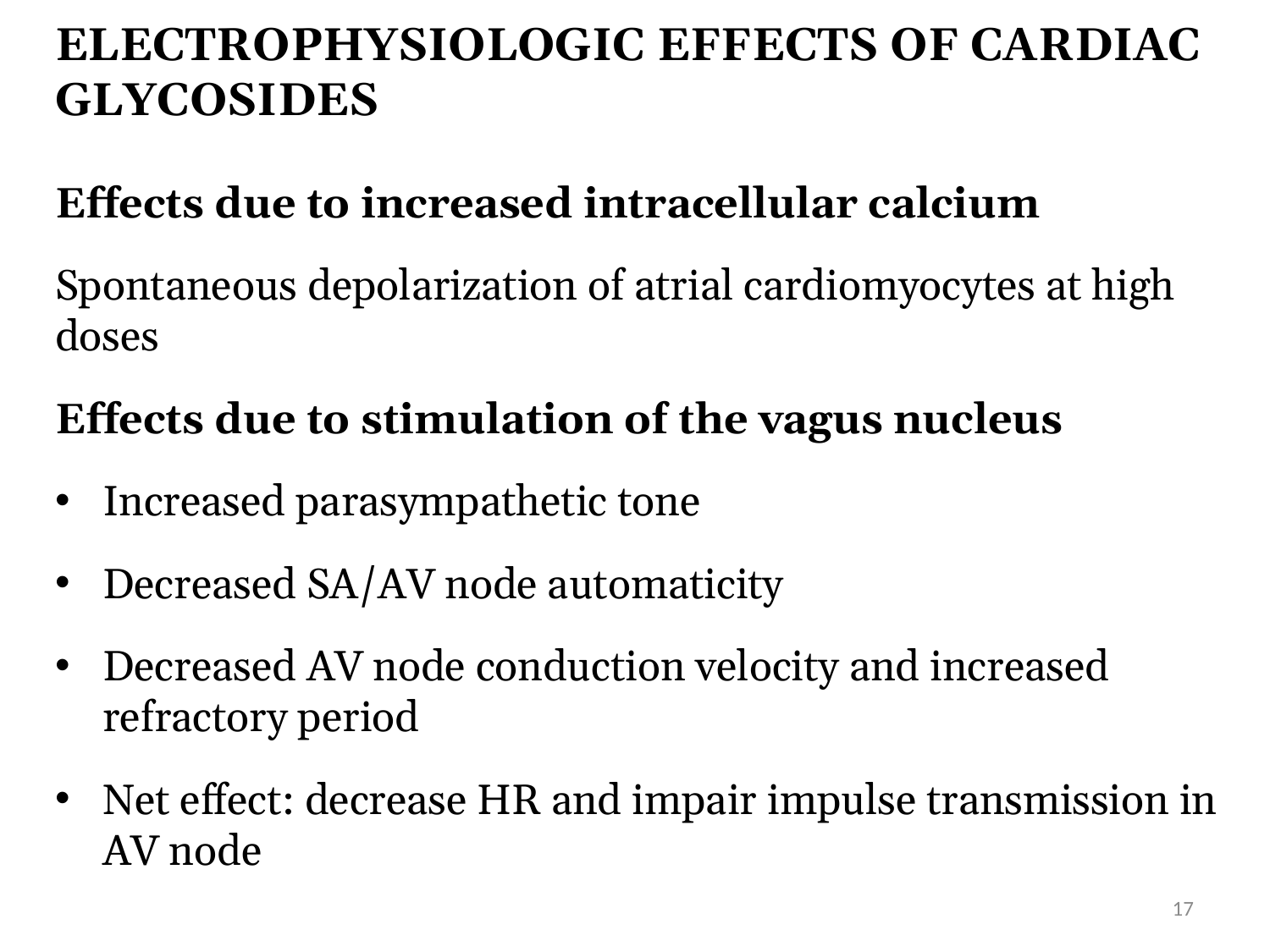

# Electrophysiologic effects of cardiac glycosides
Effects due to increased intracellular calcium
Spontaneous depolarization of atrial cardiomyocytes at high doses
Effects due to stimulation of the vagus nucleus
Increased parasympathetic tone
Decreased SA/AV node automaticity
Decreased AV node conduction velocity and increased refractory period
Net effect: decrease HR and impair impulse transmission in AV node
17